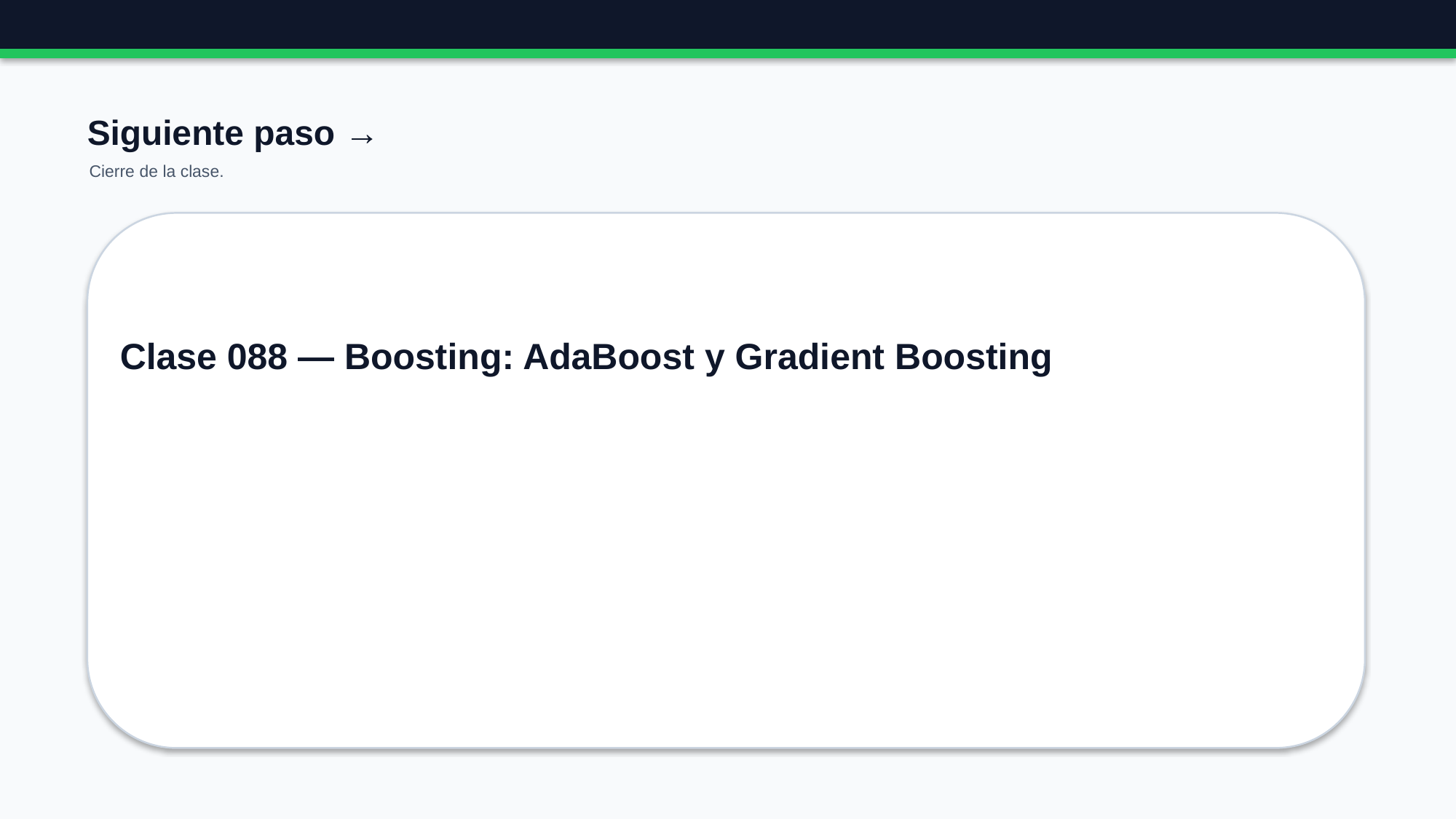

Siguiente paso →
Cierre de la clase.

Clase 088 — Boosting: AdaBoost y Gradient Boosting